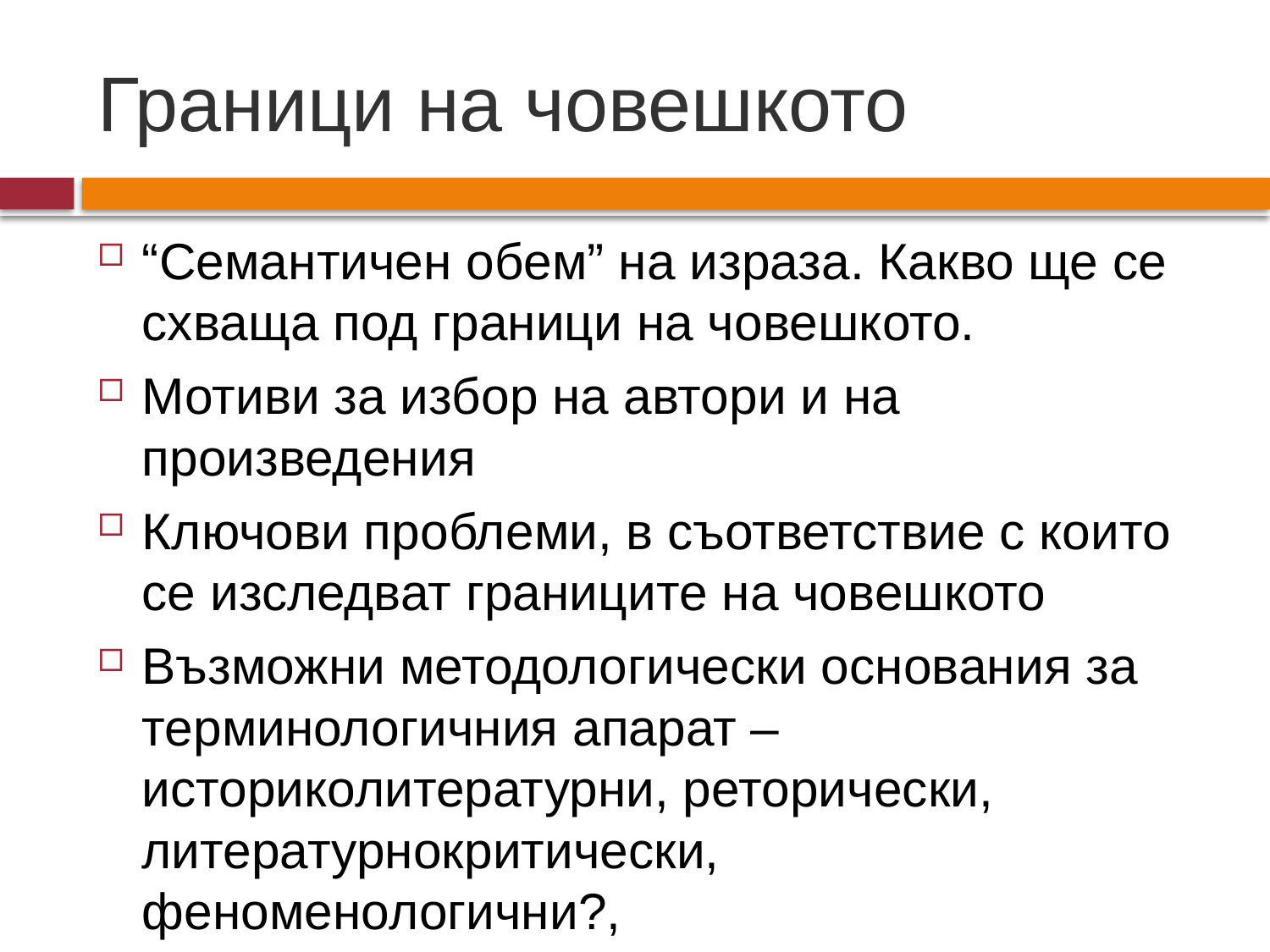

# Граници на човешкото
“Семантичен обем” на израза. Какво ще се схваща под граници на човешкото.
Мотиви за избор на автори и на произведения
Ключови проблеми, в съответствие с които се изследват границите на човешкото
Възможни методологически основания за терминологичния апарат – историколитературни, реторически, литературнокритически, феноменологични?,